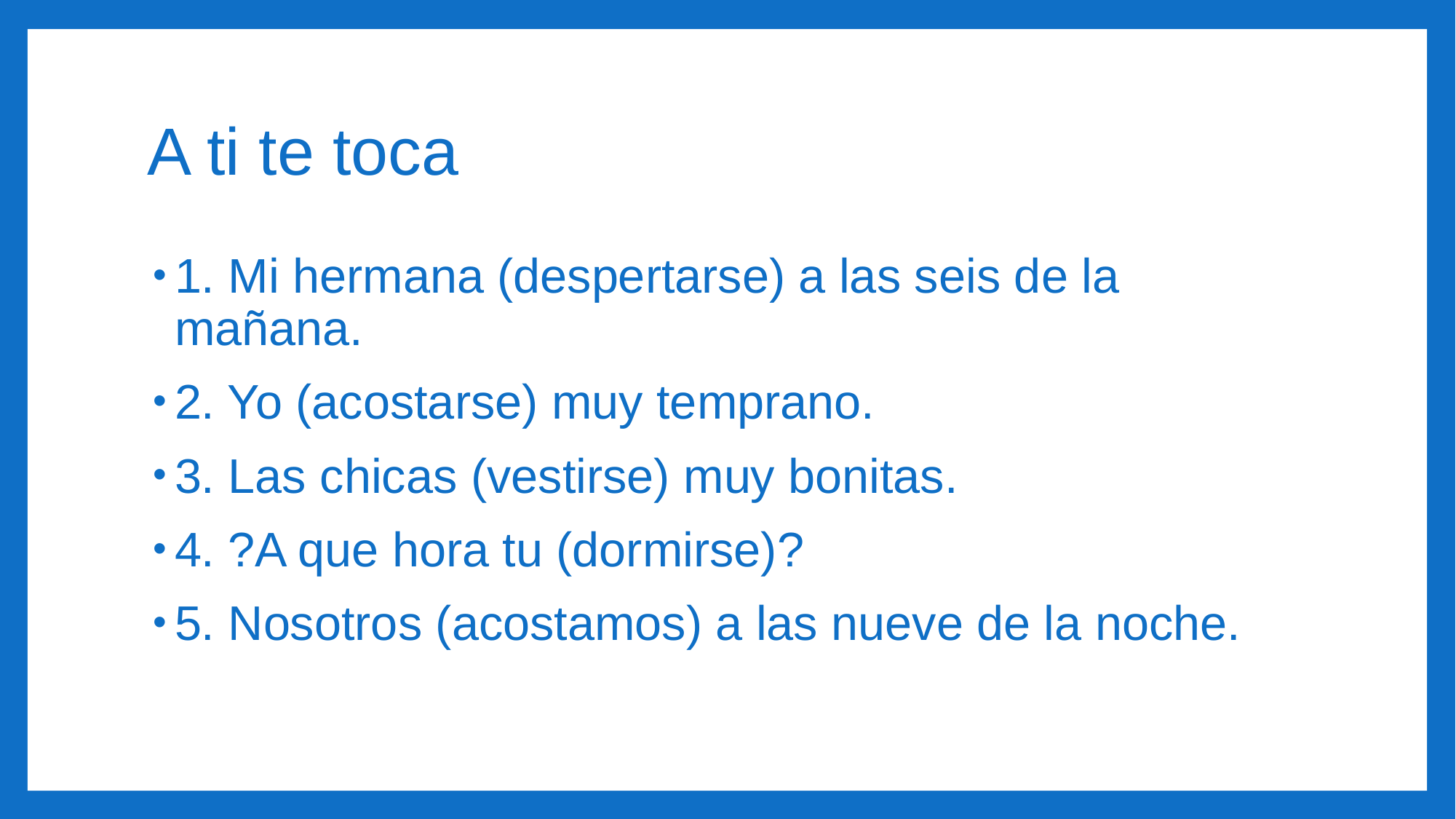

# A ti te toca
1. Mi hermana (despertarse) a las seis de la mañana.
2. Yo (acostarse) muy temprano.
3. Las chicas (vestirse) muy bonitas.
4. ?A que hora tu (dormirse)?
5. Nosotros (acostamos) a las nueve de la noche.